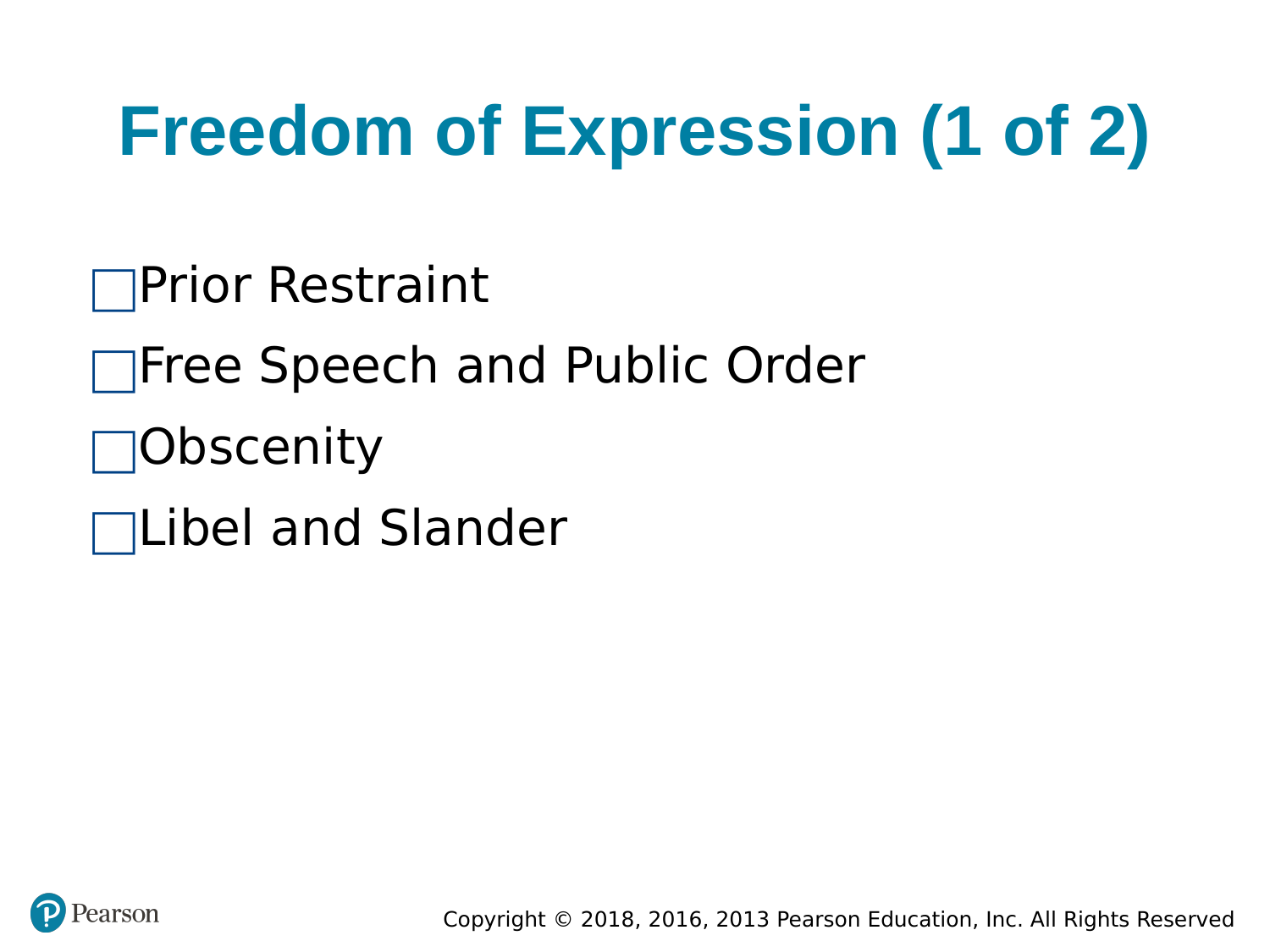

# Freedom of Expression (1 of 2)
Prior Restraint
Free Speech and Public Order
Obscenity
Libel and Slander